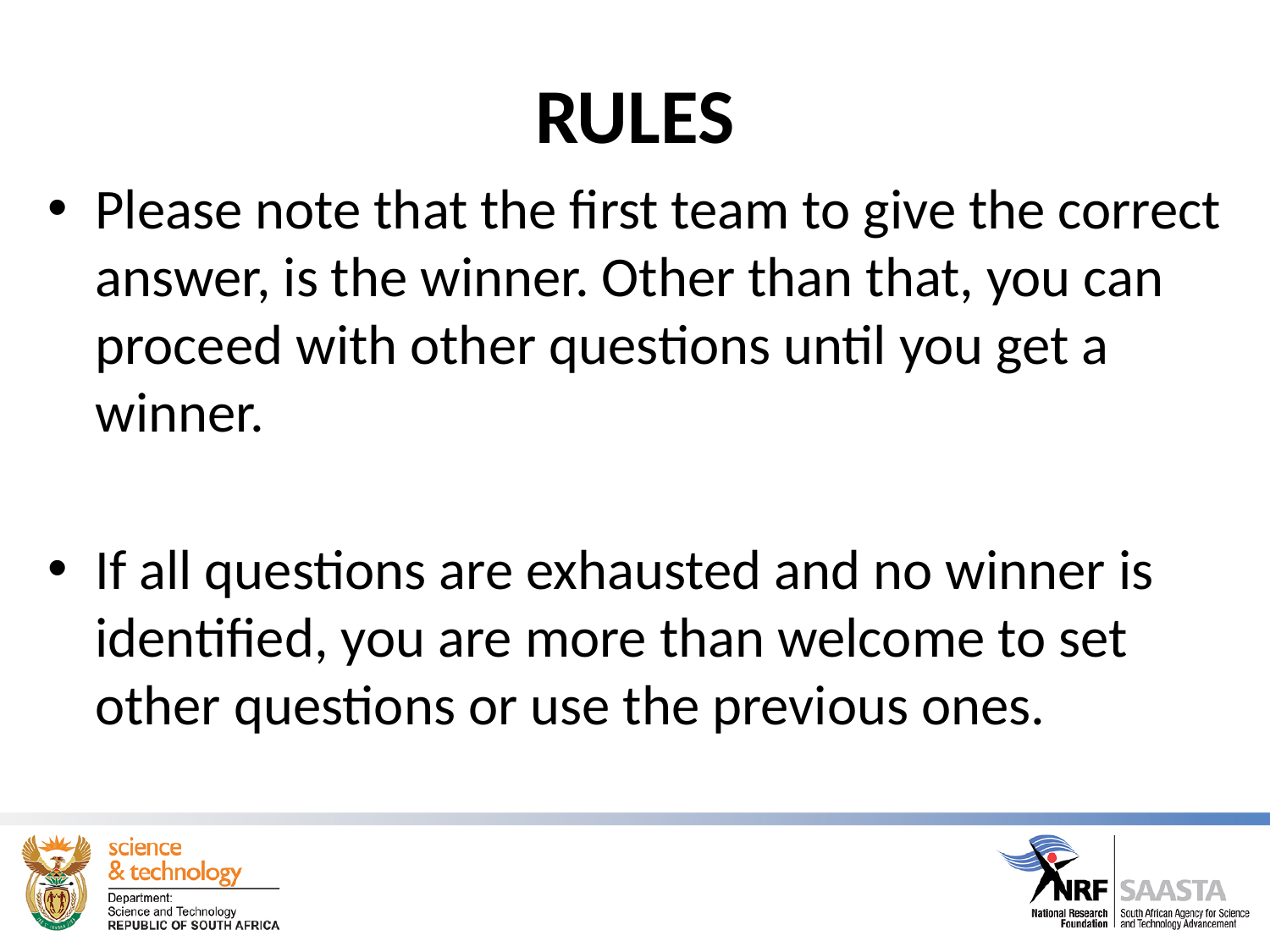

# RULES
Please note that the first team to give the correct answer, is the winner. Other than that, you can proceed with other questions until you get a winner.

If all questions are exhausted and no winner is identified, you are more than welcome to set other questions or use the previous ones.